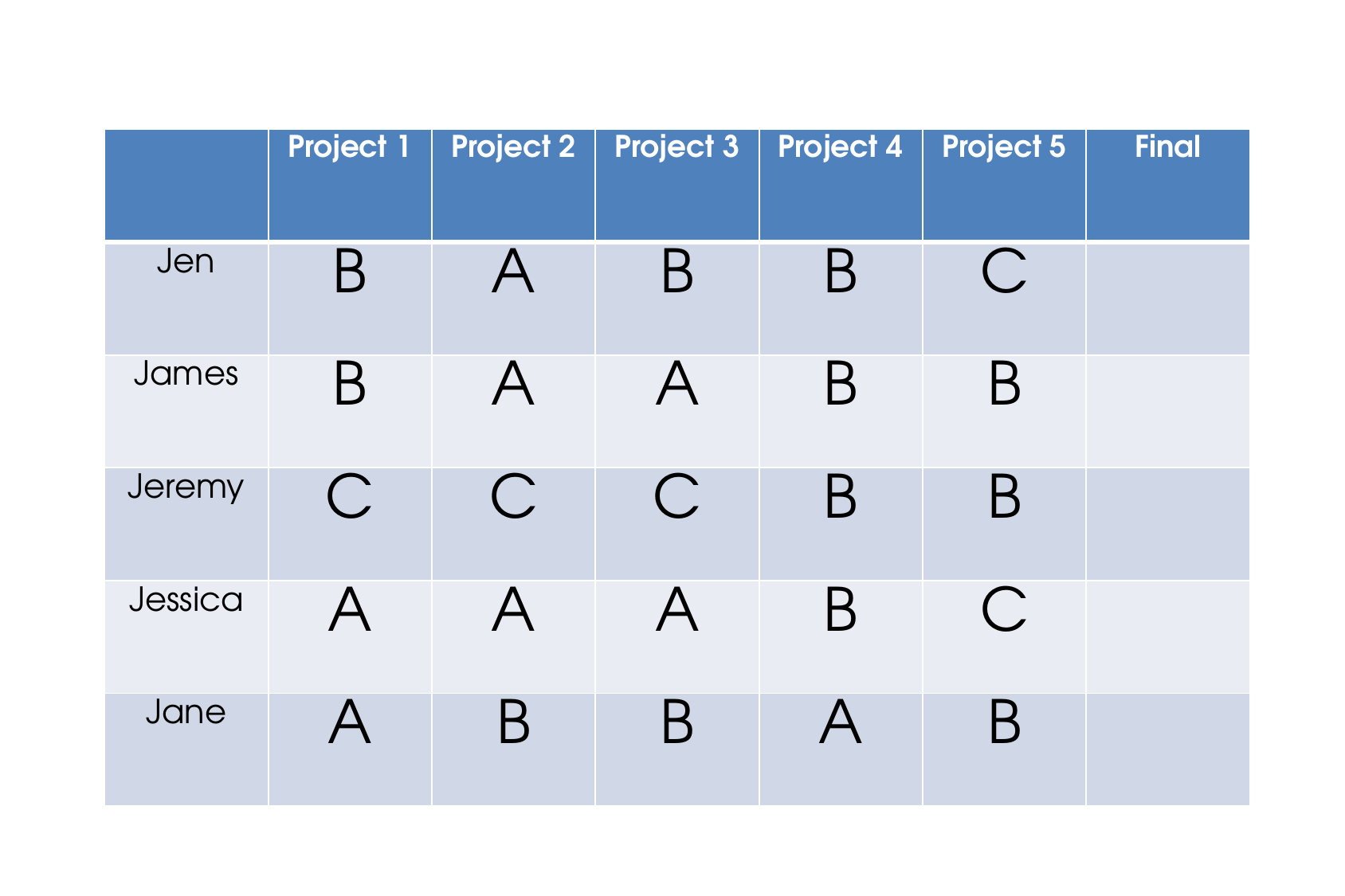

|  | Project 1 | Project 2 | Project 3 | Project 4 | Project 5 | Final |
| --- | --- | --- | --- | --- | --- | --- |
| Jen | B | A | B | B | C |  |
| James | B | A | A | B | B |  |
| Jeremy | C | C | C | B | B |  |
| Jessica | A | A | A | B | C |  |
| Jane | A | B | B | A | B |  |